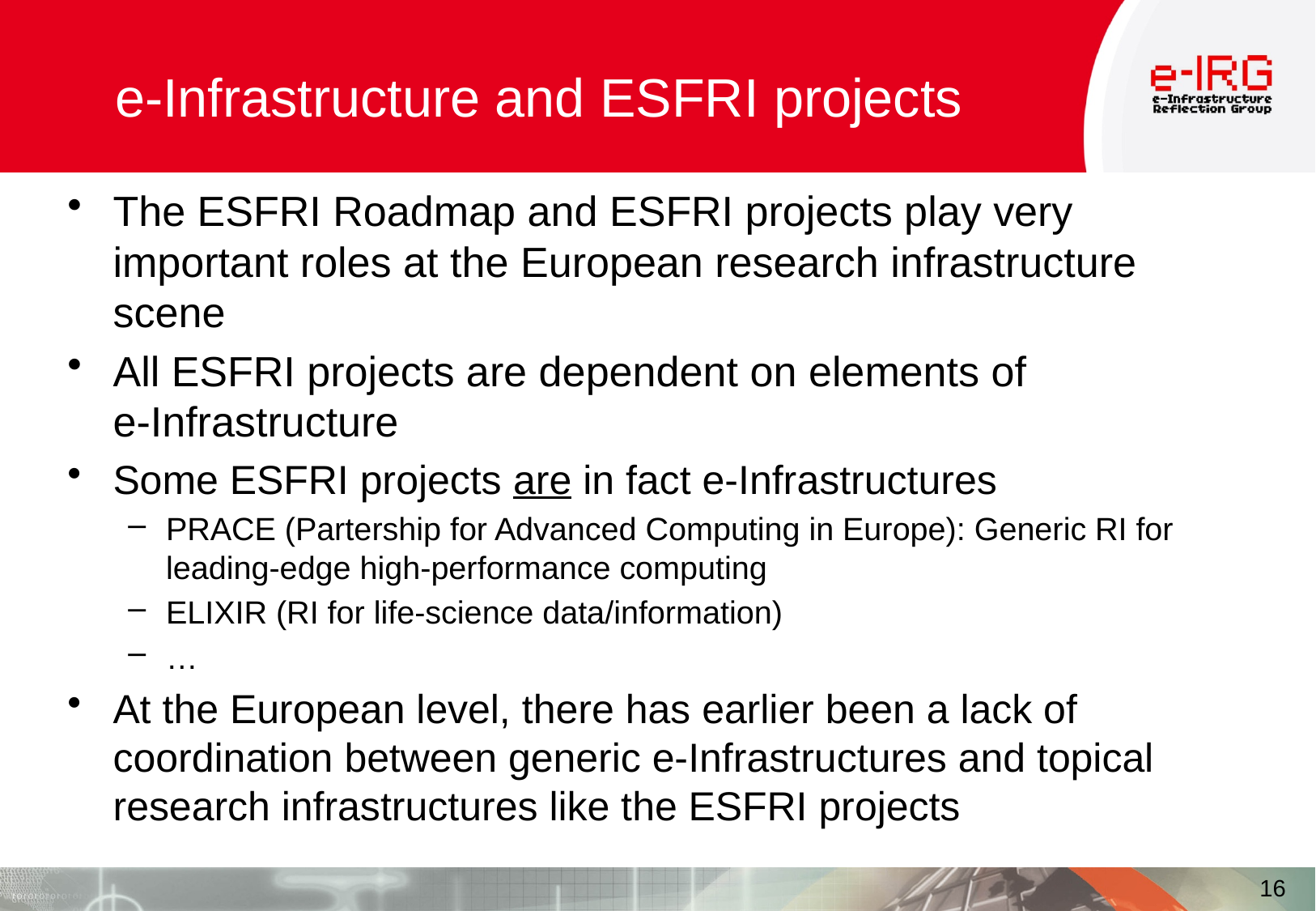

# e-Infrastructure and ESFRI projects
The ESFRI Roadmap and ESFRI projects play very important roles at the European research infrastructure scene
All ESFRI projects are dependent on elements of
e-Infrastructure
Some ESFRI projects are in fact e-Infrastructures
PRACE (Partership for Advanced Computing in Europe): Generic RI for leading-edge high-performance computing
ELIXIR (RI for life-science data/information)
…
At the European level, there has earlier been a lack of coordination between generic e-Infrastructures and topical research infrastructures like the ESFRI projects
16